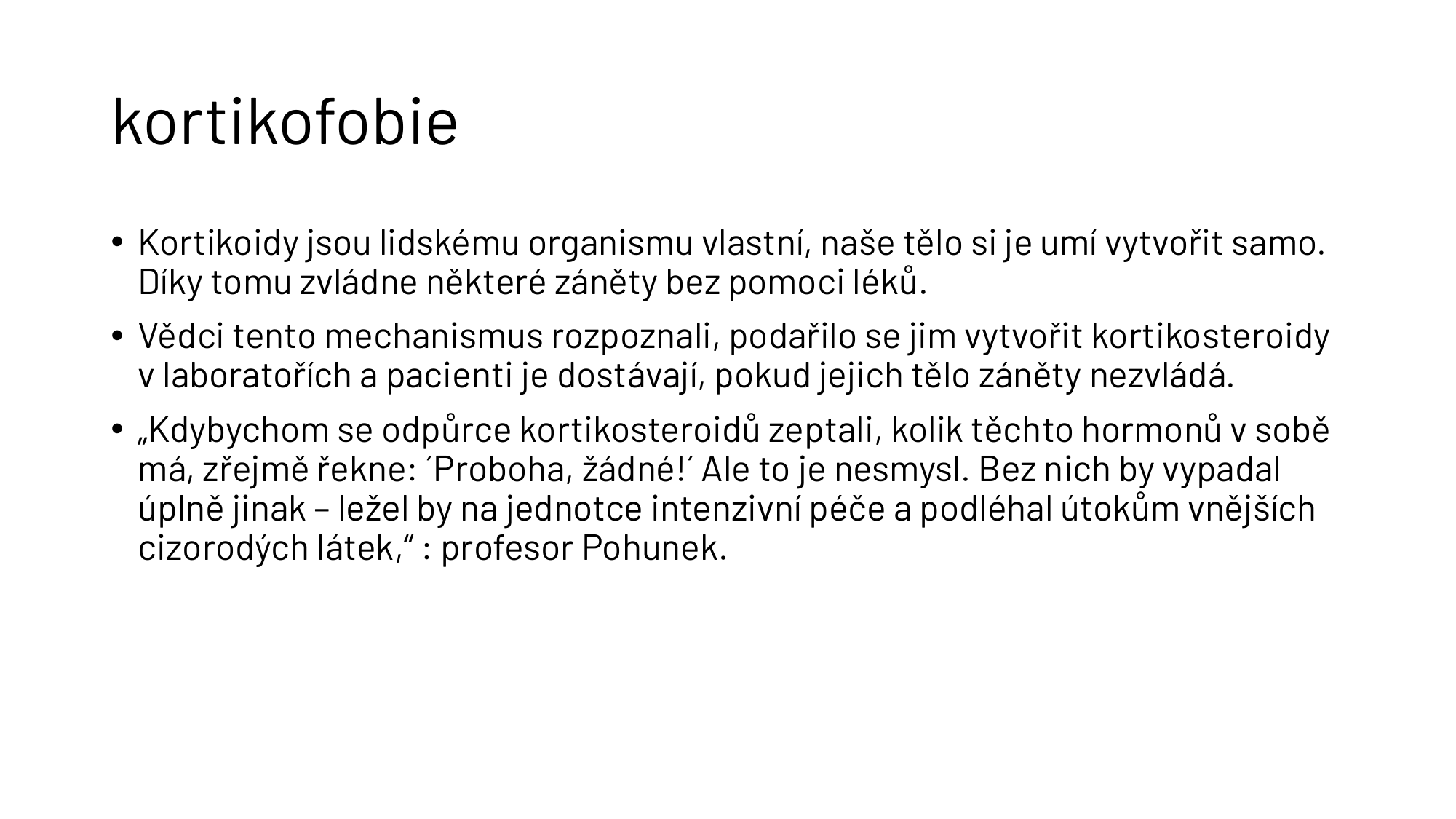

# kortikofobie
Kortikoidy jsou lidskému organismu vlastní, naše tělo si je umí vytvořit samo. Díky tomu zvládne některé záněty bez pomoci léků.
Vědci tento mechanismus rozpoznali, podařilo se jim vytvořit kortikosteroidy v laboratořích a pacienti je dostávají, pokud jejich tělo záněty nezvládá.
„Kdybychom se odpůrce kortikosteroidů zeptali, kolik těchto hormonů v sobě má, zřejmě řekne: ´Proboha, žádné!´ Ale to je nesmysl. Bez nich by vypadal úplně jinak – ležel by na jednotce intenzivní péče a podléhal útokům vnějších cizorodých látek,“ : profesor Pohunek.